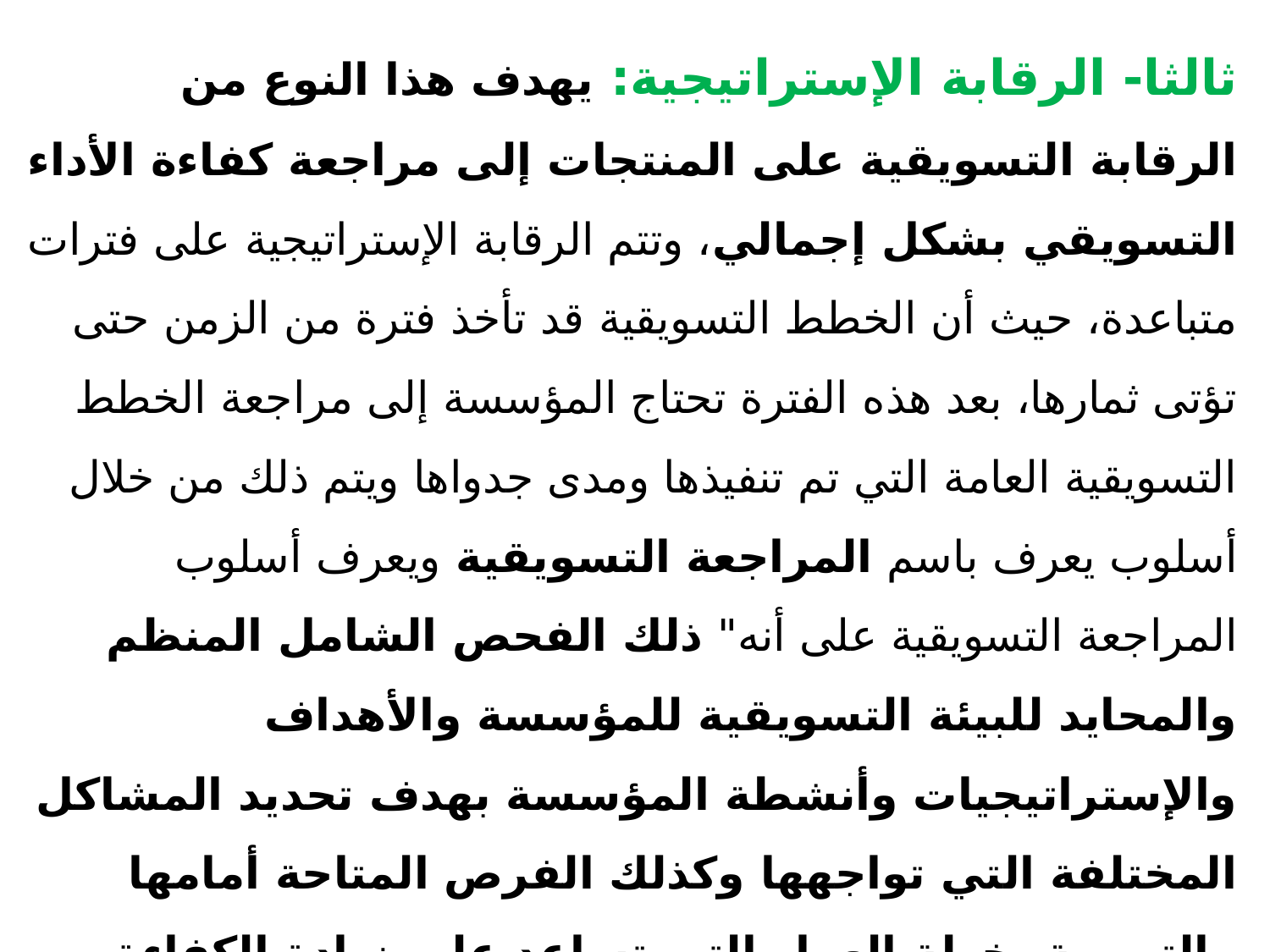

ثالثا- الرقابة الإستراتيجية: يهدف هذا النوع من الرقابة التسويقية على المنتجات إلى مراجعة كفاءة الأداء التسويقي بشكل إجمالي، وتتم الرقابة الإستراتيجية على فترات متباعدة، حيث أن الخطط التسويقية قد تأخذ فترة من الزمن حتى تؤتى ثمارها، بعد هذه الفترة تحتاج المؤسسة إلى مراجعة الخطط التسويقية العامة التي تم تنفيذها ومدى جدواها ويتم ذلك من خلال أسلوب يعرف باسم المراجعة التسويقية ويعرف أسلوب المراجعة التسويقية على أنه" ذلك الفحص الشامل المنظم والمحايد للبيئة التسويقية للمؤسسة والأهداف والإستراتيجيات وأنشطة المؤسسة بهدف تحديد المشاكل المختلفة التي تواجهها وكذلك الفرص المتاحة أمامها والتوصية بخطة العمل التي تساعد على زيادة الكفاءة التسويقية للمؤسسة.
 يتمثل الهدف من الرقابة الإستراتيجية في تحديد:
 مدى ملائمة الأهداف والسياسات والاستراتيجيات التسويقية للتغيرات في الظروف البيئية الكلية وأيضا للتغيرات في الأسواق وظروف المنافسة ومتطلبات العملاء.
 مدى ملائمة التنظيم الخاص بإدارة التسويق لتحقيق الأهداف التسويقية.